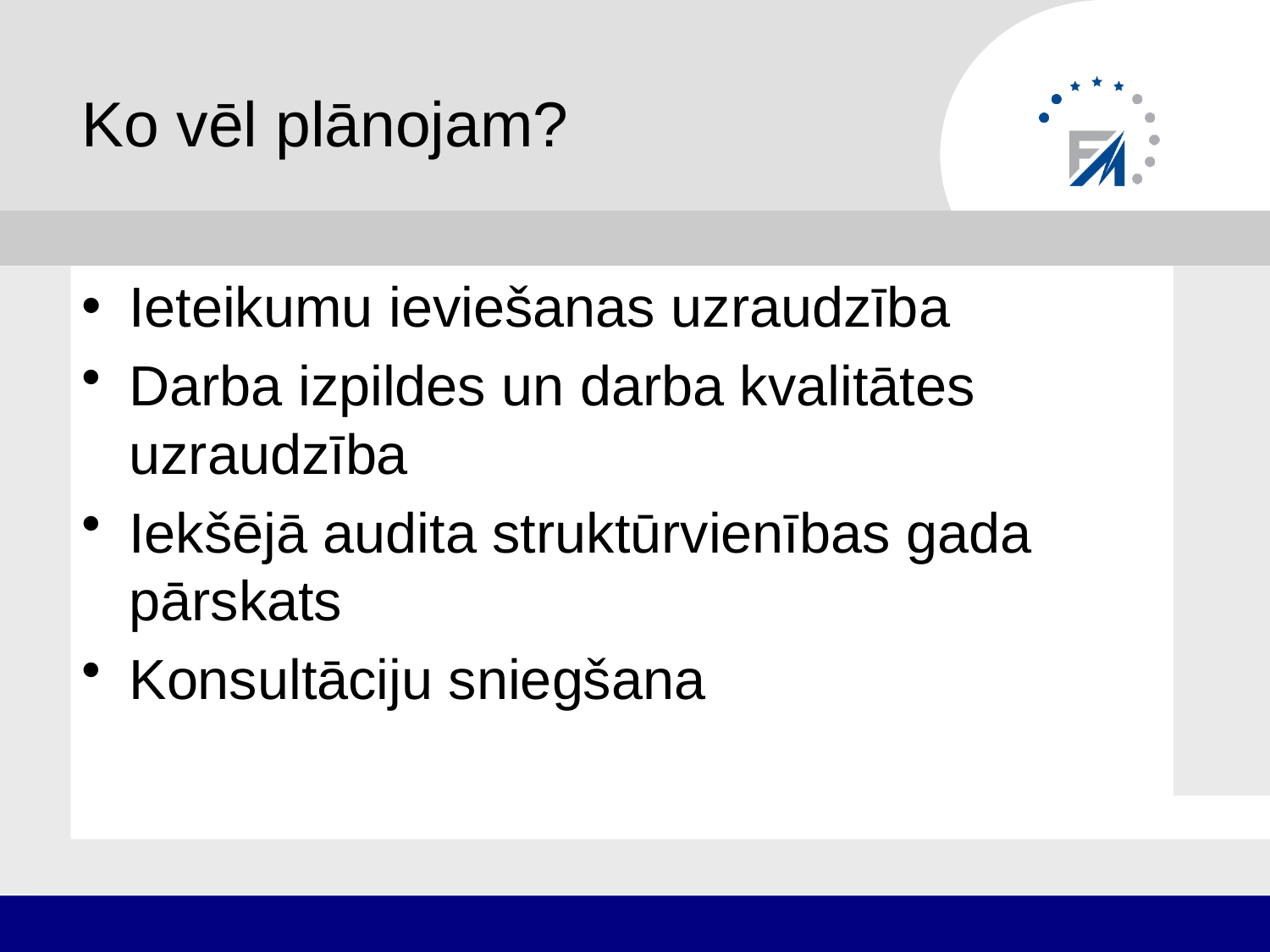

# Ko vēl plānojam?
Ieteikumu ieviešanas uzraudzība
Darba izpildes un darba kvalitātes uzraudzība
Iekšējā audita struktūrvienības gada pārskats
Konsultāciju sniegšana